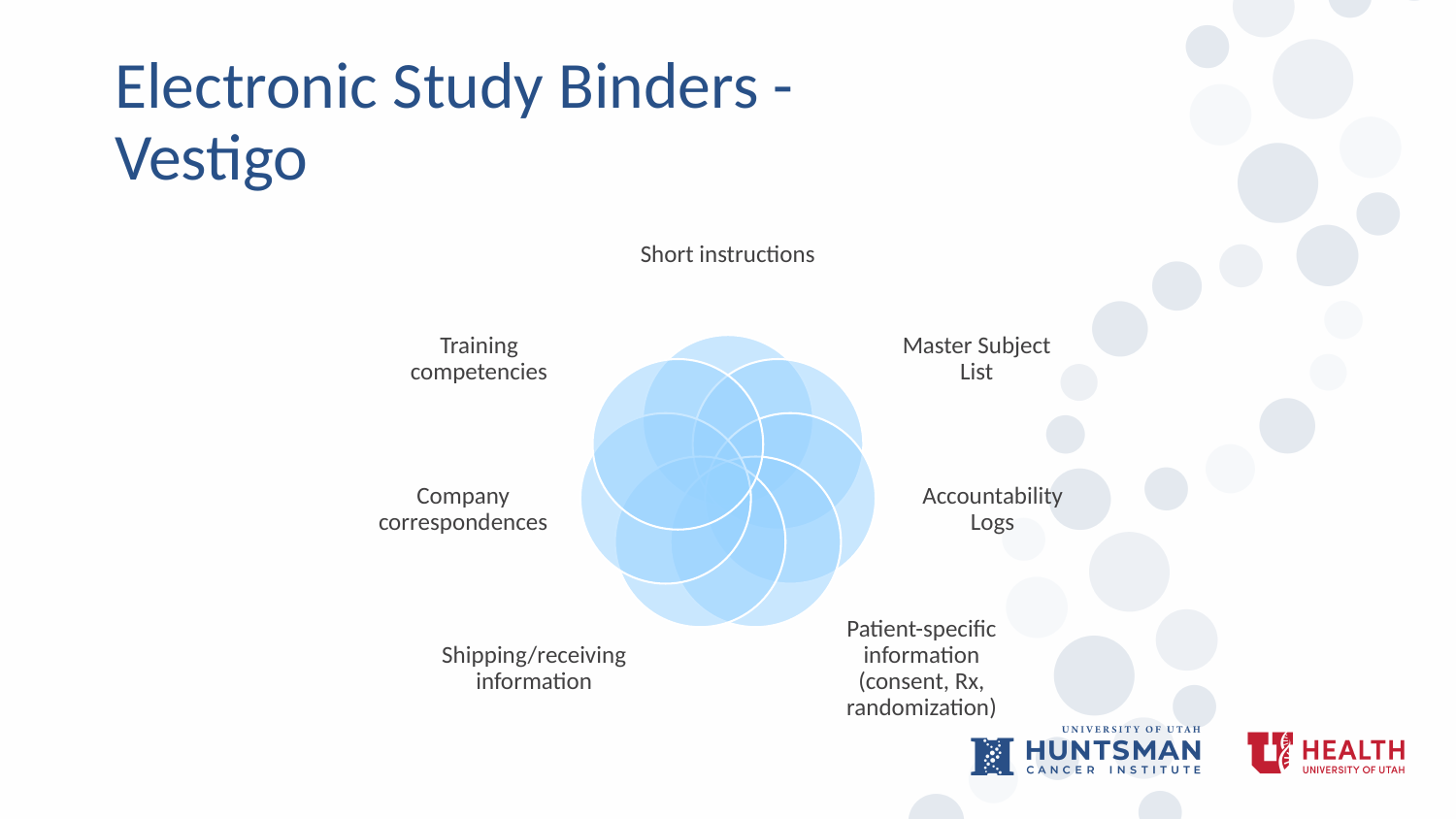

# Electronic Study Binders - Vestigo
Short instructions
Master Subject List
Accountability Logs
Patient-specific information (consent, Rx, randomization)
Shipping/receiving information
Company correspondences
Training competencies